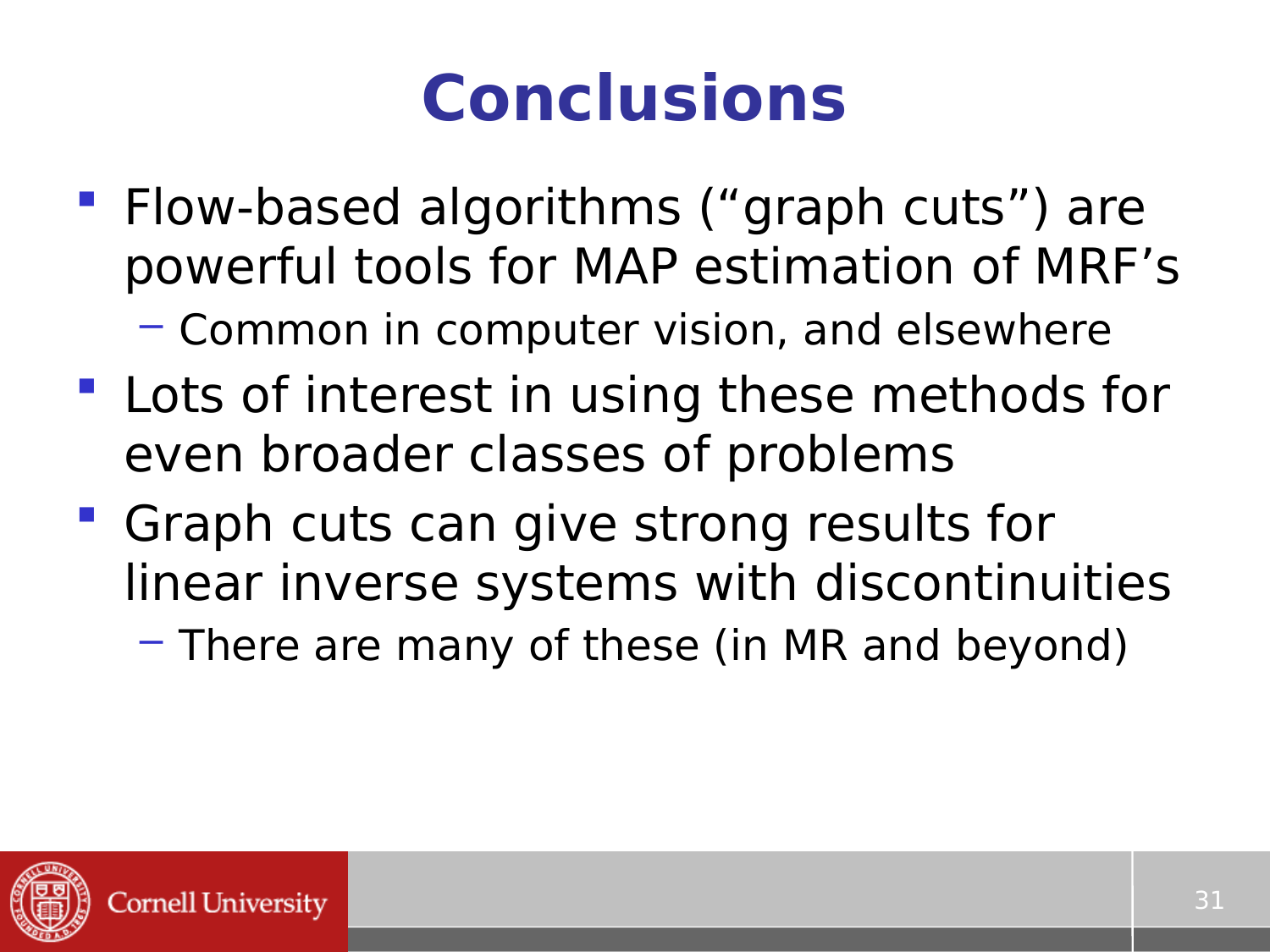

# Conclusions
Flow-based algorithms (“graph cuts”) are powerful tools for MAP estimation of MRF’s
Common in computer vision, and elsewhere
Lots of interest in using these methods for even broader classes of problems
Graph cuts can give strong results for linear inverse systems with discontinuities
There are many of these (in MR and beyond)
31